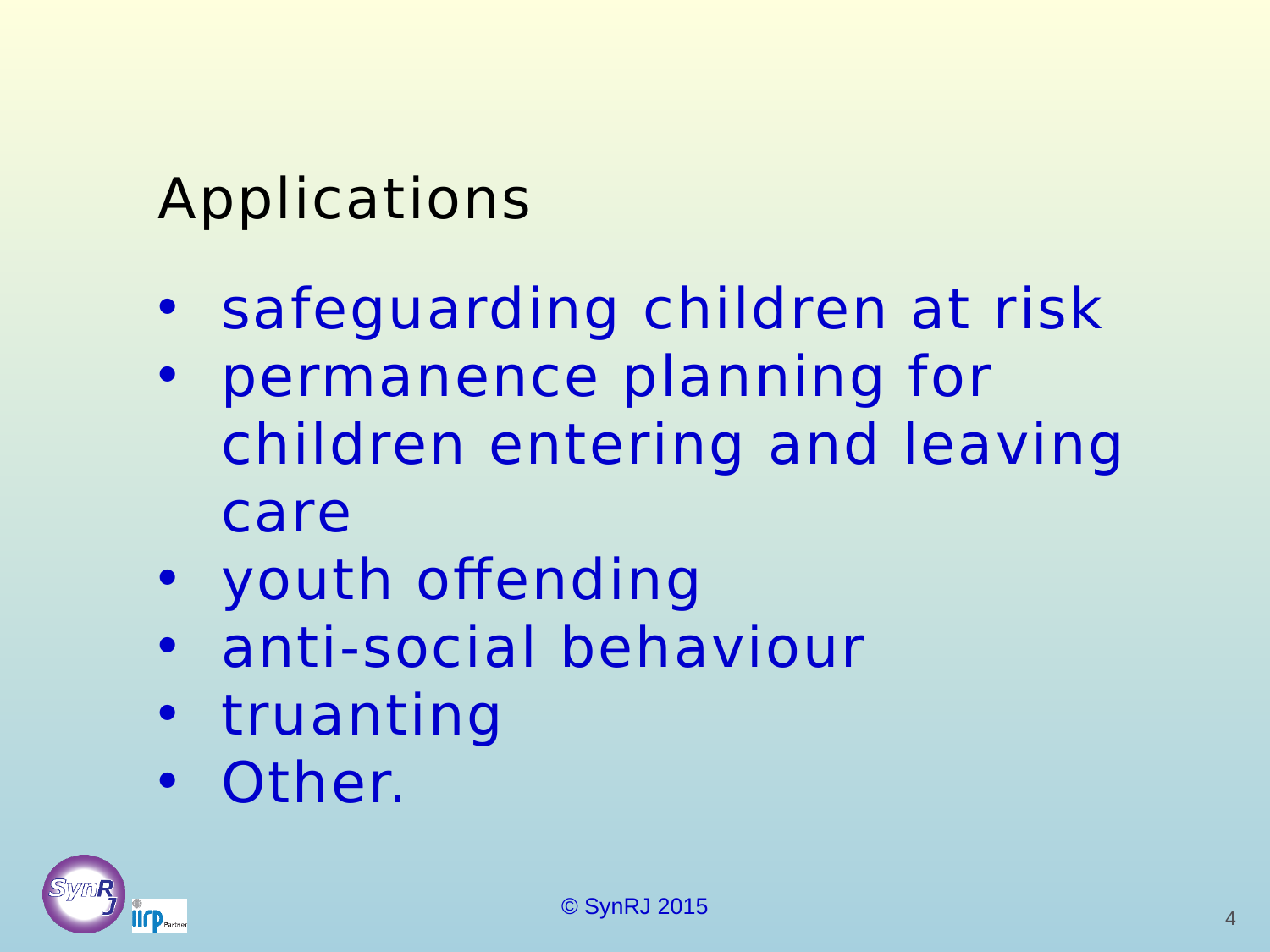

Applications
safeguarding children at risk
permanence planning for children entering and leaving care
youth offending
anti-social behaviour
truanting
Other.

© SynRJ 2015
4